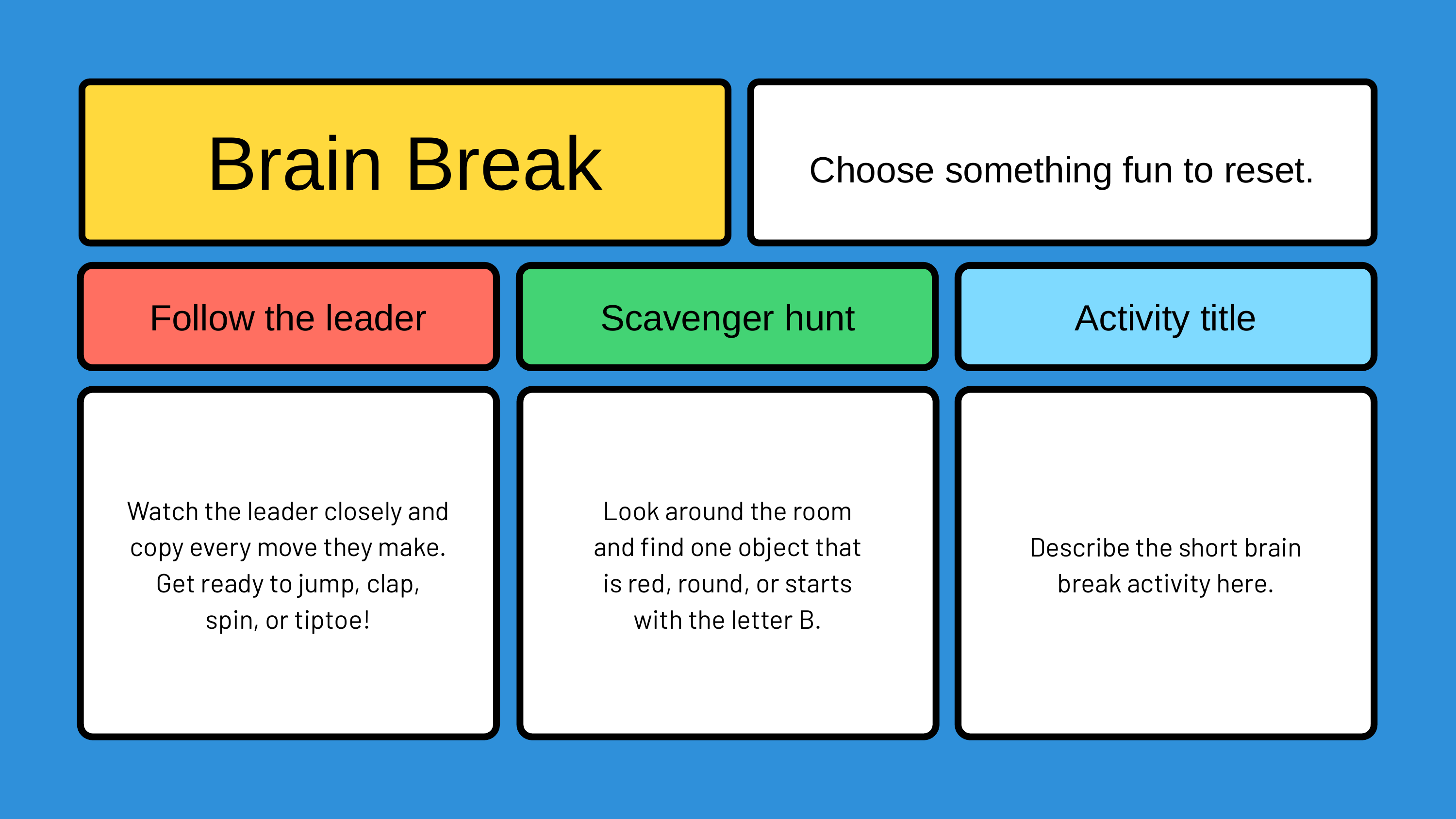

Brain Break
Choose something fun to reset.

Activity title
Follow the leader
Scavenger hunt

Watch the leader closely and copy every move they make. Get ready to jump, clap, spin, or tiptoe!
Look around the room and find one object that is red, round, or starts with the letter B.
Describe the short brain break activity here.